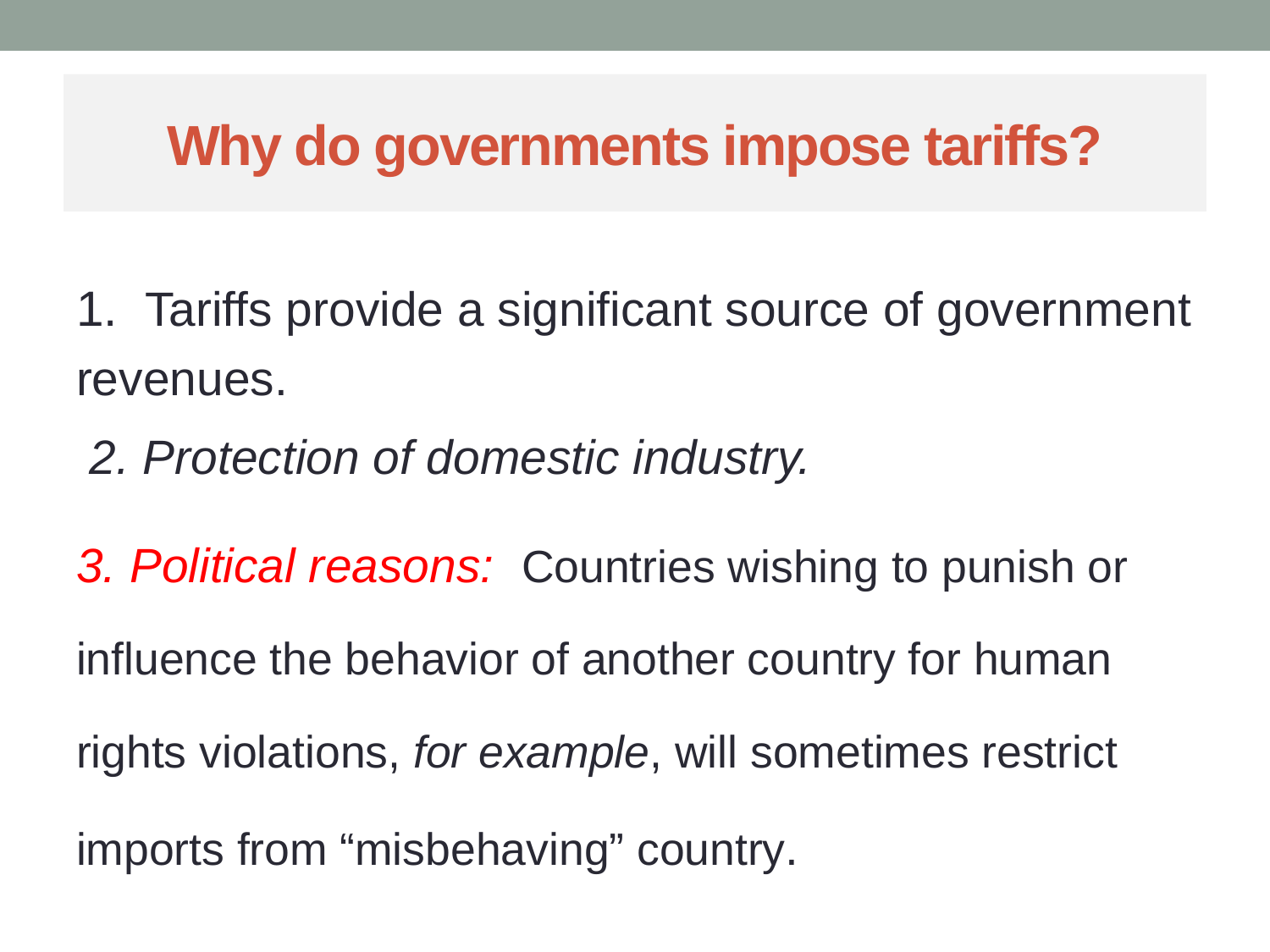

# Why do governments impose tariffs?

1.  Tariffs provide a significant source of government revenues.
 2. Protection of domestic industry.
3. Political reasons:  Countries wishing to punish or influence the behavior of another country for human rights violations, for example, will sometimes restrict imports from “misbehaving” country.